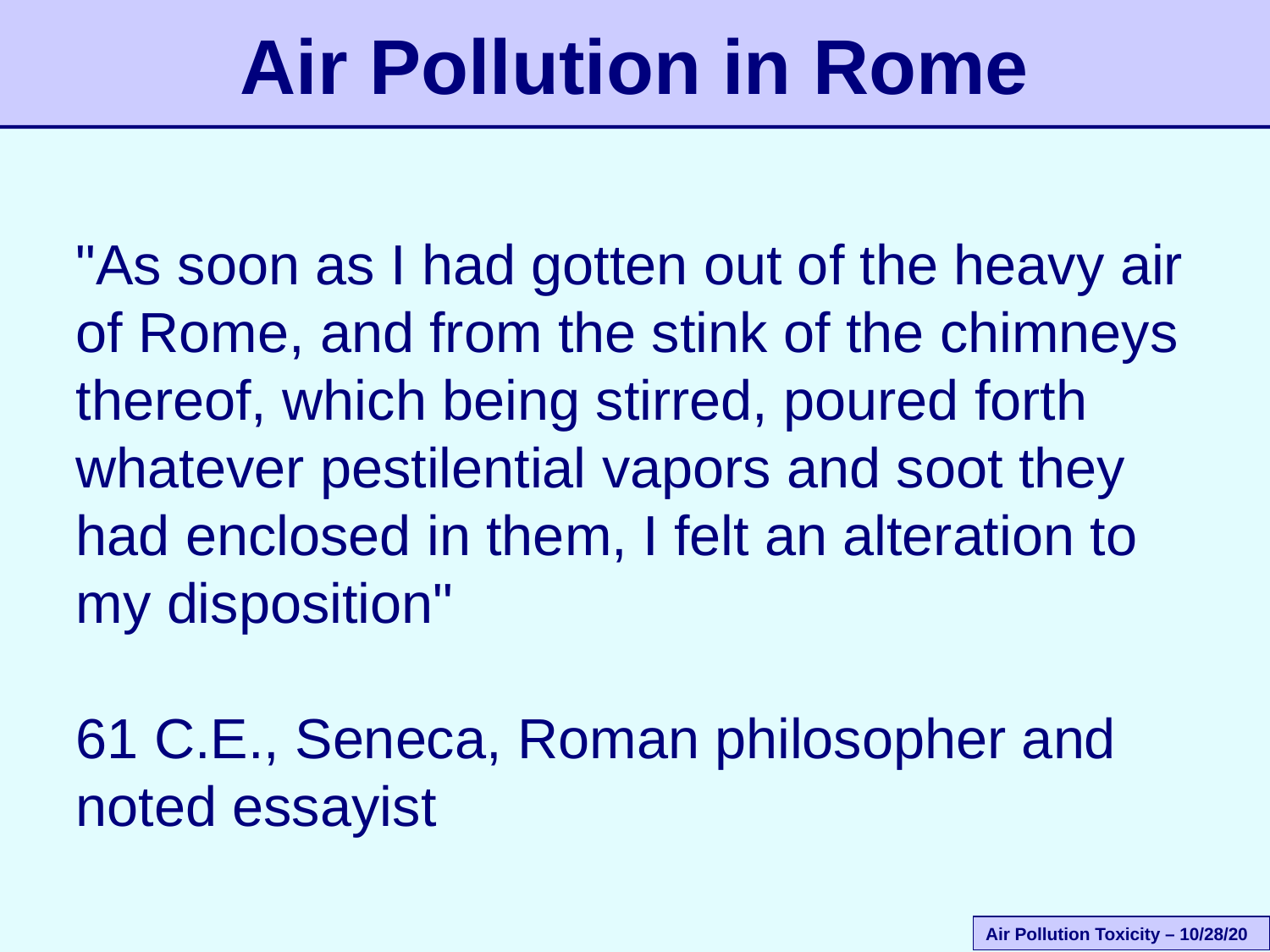

# Air Pollution in Rome
"As soon as I had gotten out of the heavy air of Rome, and from the stink of the chimneys thereof, which being stirred, poured forth whatever pestilential vapors and soot they had enclosed in them, I felt an alteration to my disposition"

61 C.E., Seneca, Roman philosopher and noted essayist